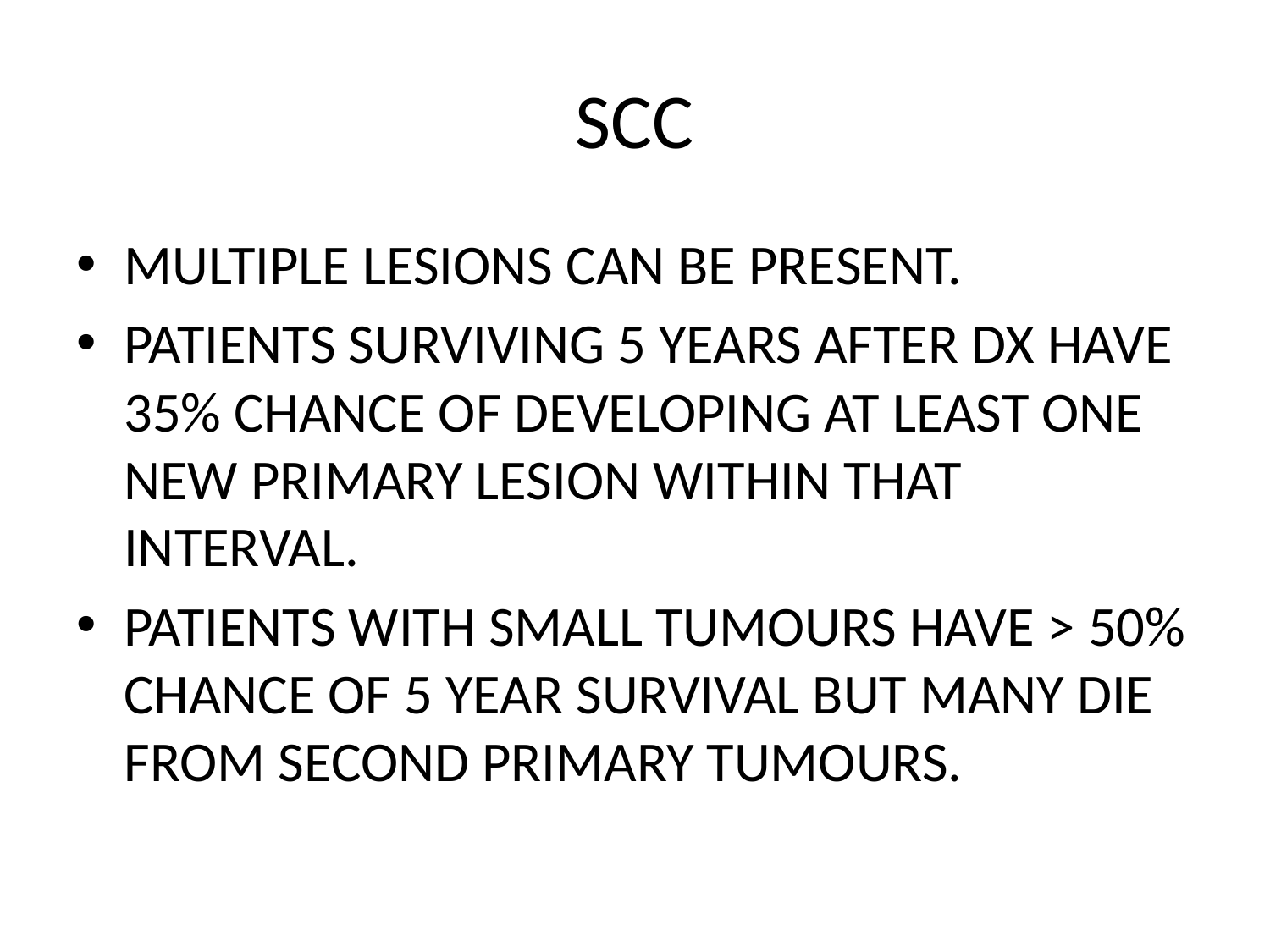

# SCC
MULTIPLE LESIONS CAN BE PRESENT.
PATIENTS SURVIVING 5 YEARS AFTER DX HAVE 35% CHANCE OF DEVELOPING AT LEAST ONE NEW PRIMARY LESION WITHIN THAT INTERVAL.
PATIENTS WITH SMALL TUMOURS HAVE > 50% CHANCE OF 5 YEAR SURVIVAL BUT MANY DIE FROM SECOND PRIMARY TUMOURS.